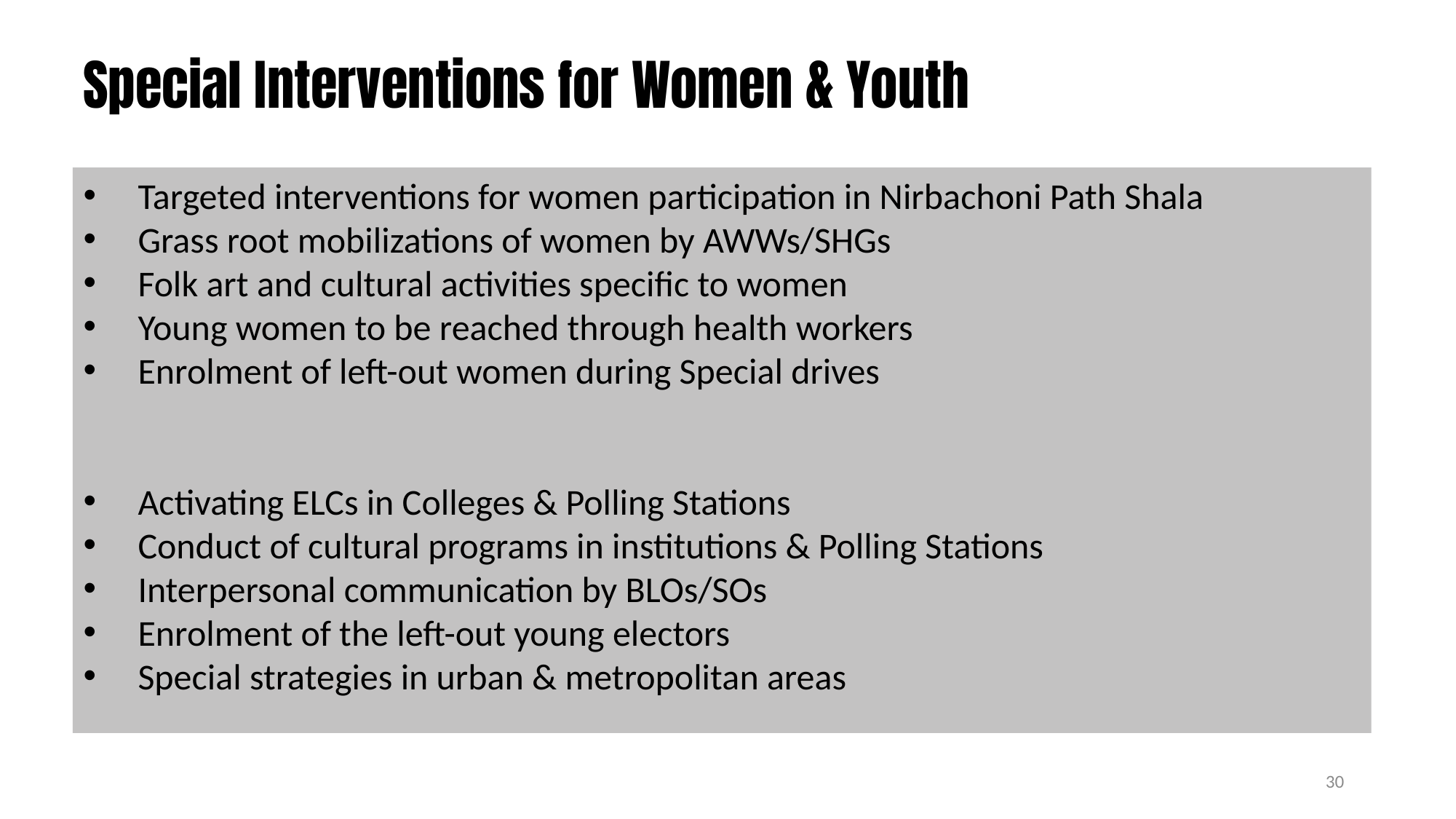

Special Interventions for Women & Youth
Targeted interventions for women participation in Nirbachoni Path Shala
Grass root mobilizations of women by AWWs/SHGs
Folk art and cultural activities specific to women
Young women to be reached through health workers
Enrolment of left-out women during Special drives

Activating ELCs in Colleges & Polling Stations
Conduct of cultural programs in institutions & Polling Stations
Interpersonal communication by BLOs/SOs
Enrolment of the left-out young electors
Special strategies in urban & metropolitan areas

30